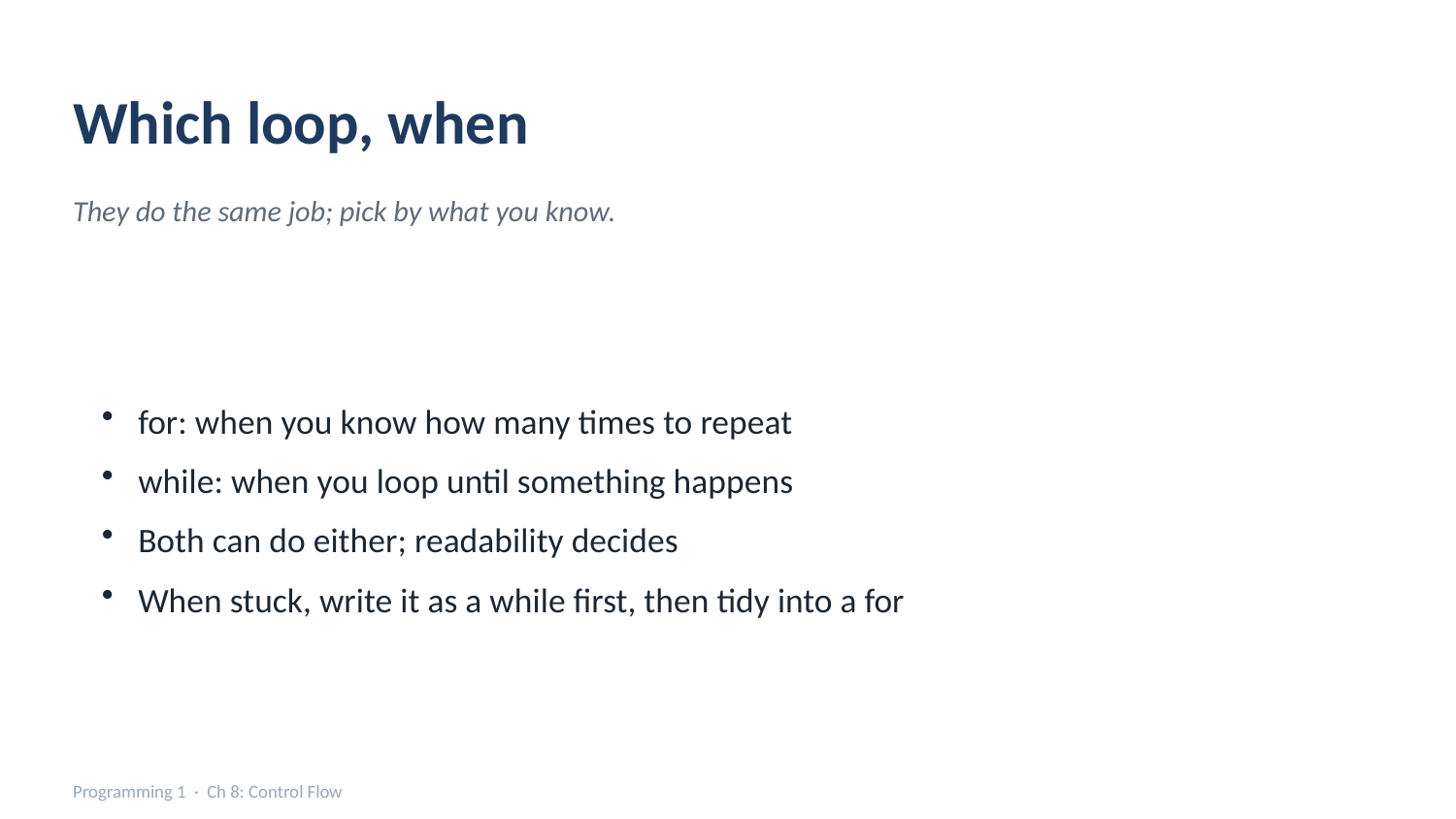

Which loop, when
They do the same job; pick by what you know.
for: when you know how many times to repeat
while: when you loop until something happens
Both can do either; readability decides
When stuck, write it as a while first, then tidy into a for
Programming 1  ·  Ch 8: Control Flow